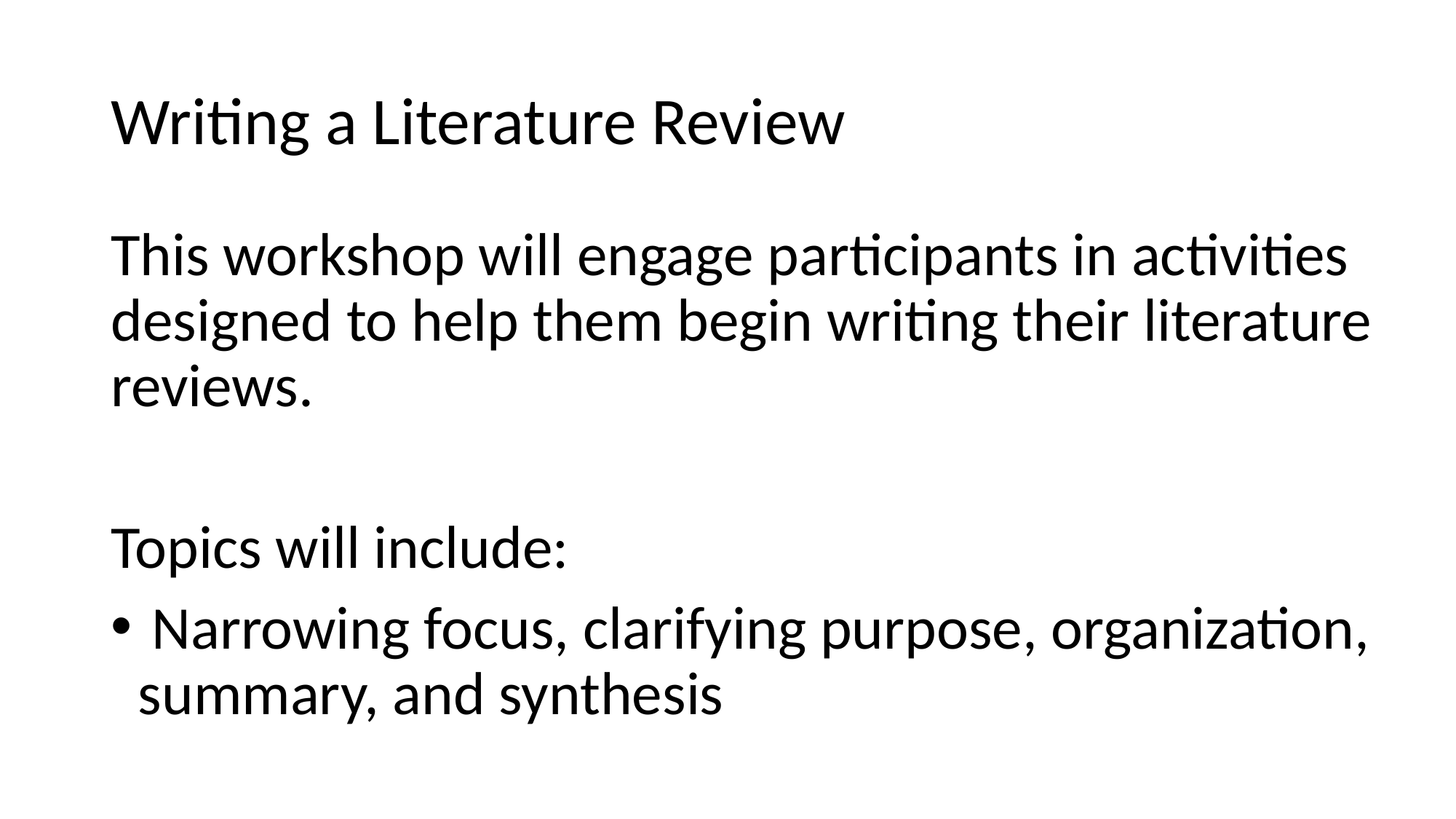

# Writing a Literature Review
This workshop will engage participants in activities designed to help them begin writing their literature reviews.

Topics will include:
 Narrowing focus, clarifying purpose, organization, summary, and synthesis